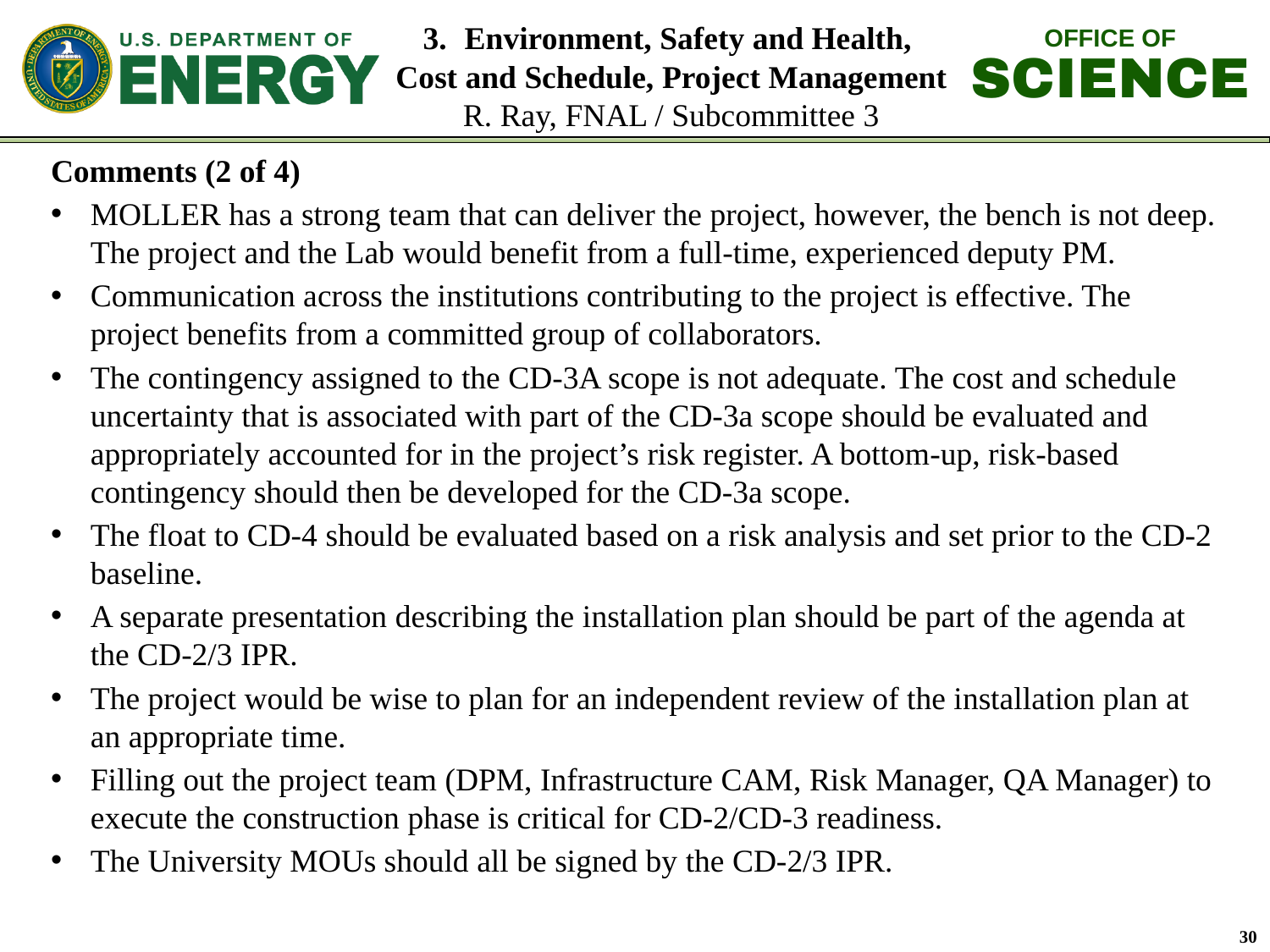

# 3.  Environment, Safety and Health, Cost and Schedule, Project Management R. Ray, FNAL / Subcommittee 3
Comments (2 of 4)
MOLLER has a strong team that can deliver the project, however, the bench is not deep. The project and the Lab would benefit from a full-time, experienced deputy PM.
Communication across the institutions contributing to the project is effective. The project benefits from a committed group of collaborators.
The contingency assigned to the CD-3A scope is not adequate. The cost and schedule uncertainty that is associated with part of the CD-3a scope should be evaluated and appropriately accounted for in the project’s risk register. A bottom-up, risk-based contingency should then be developed for the CD-3a scope.
The float to CD-4 should be evaluated based on a risk analysis and set prior to the CD-2 baseline.
A separate presentation describing the installation plan should be part of the agenda at the CD-2/3 IPR.
The project would be wise to plan for an independent review of the installation plan at an appropriate time.
Filling out the project team (DPM, Infrastructure CAM, Risk Manager, QA Manager) to execute the construction phase is critical for CD-2/CD-3 readiness.
The University MOUs should all be signed by the CD-2/3 IPR.

30